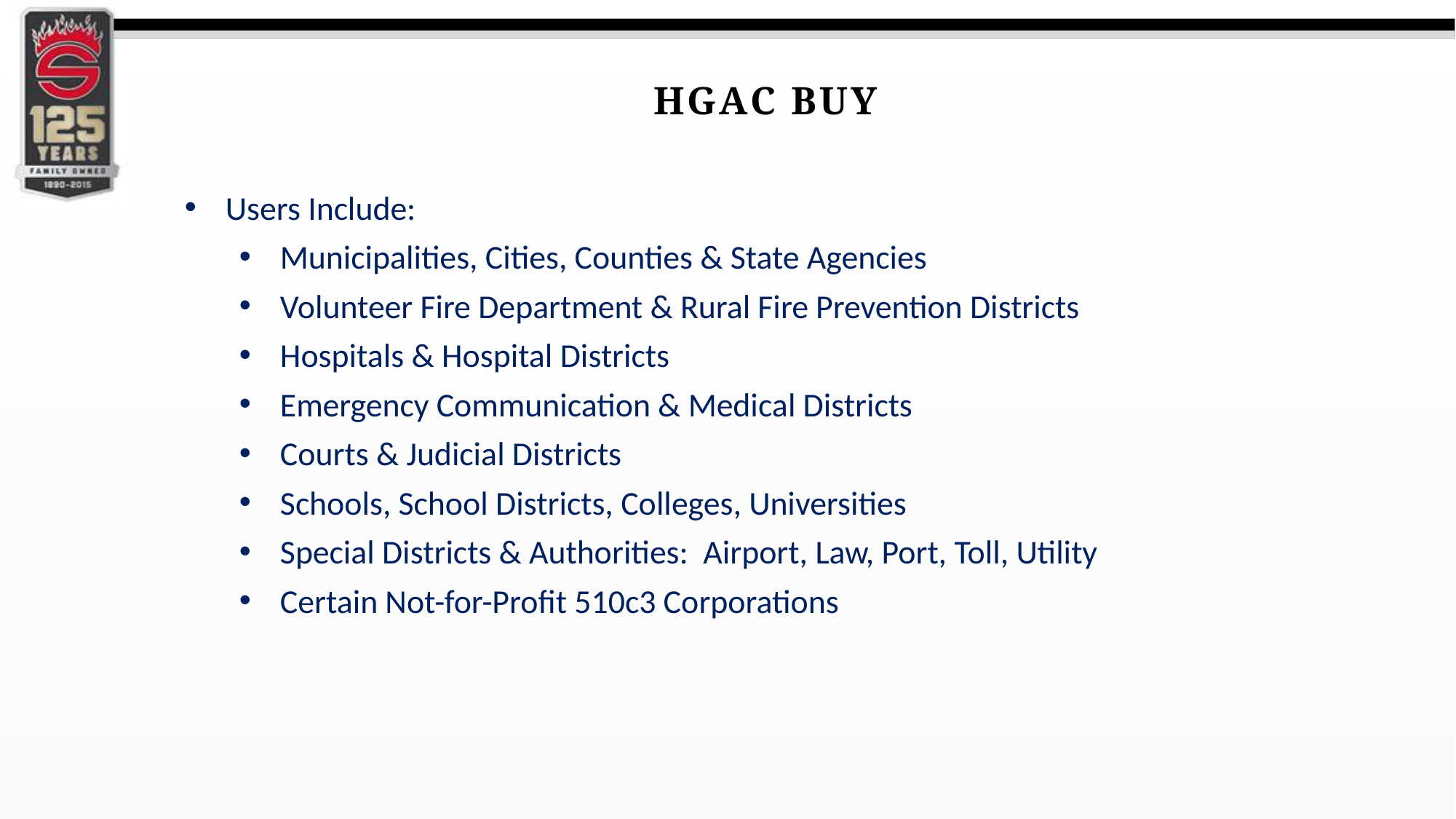

Hgac buy
Users Include:
Municipalities, Cities, Counties & State Agencies
Volunteer Fire Department & Rural Fire Prevention Districts
Hospitals & Hospital Districts
Emergency Communication & Medical Districts
Courts & Judicial Districts
Schools, School Districts, Colleges, Universities
Special Districts & Authorities:  Airport, Law, Port, Toll, Utility
Certain Not-for-Profit 510c3 Corporations